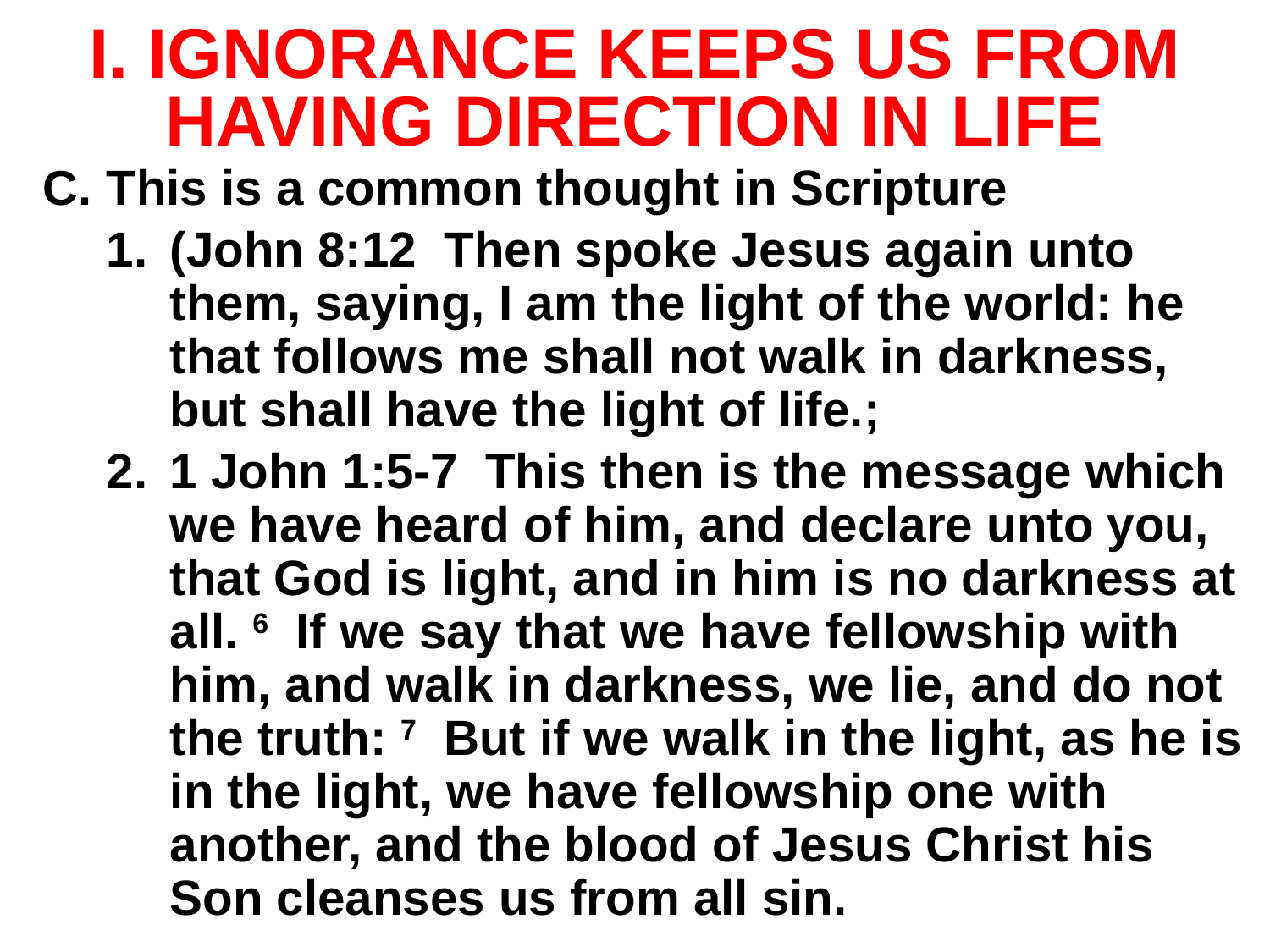

# I. IGNORANCE KEEPS US FROM HAVING DIRECTION IN LIFE
This is a common thought in Scripture
(John 8:12  Then spoke Jesus again unto them, saying, I am the light of the world: he that follows me shall not walk in darkness, but shall have the light of life.;
1 John 1:5-7  This then is the message which we have heard of him, and declare unto you, that God is light, and in him is no darkness at all. 6  If we say that we have fellowship with him, and walk in darkness, we lie, and do not the truth: 7  But if we walk in the light, as he is in the light, we have fellowship one with another, and the blood of Jesus Christ his Son cleanses us from all sin.